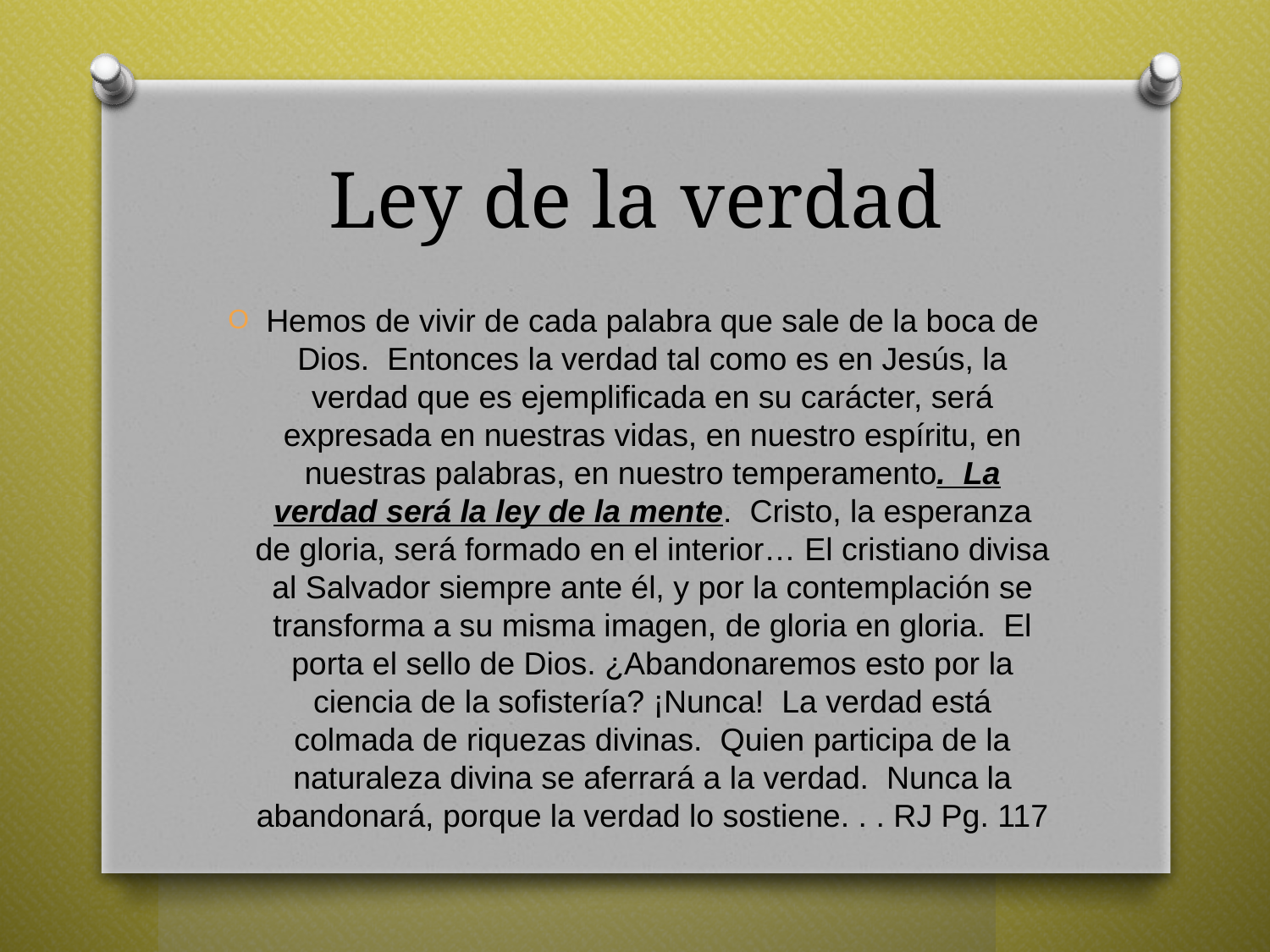

# Ley de la verdad
Hemos de vivir de cada palabra que sale de la boca de Dios.  Entonces la verdad tal como es en Jesús, la verdad que es ejemplificada en su carácter, será expresada en nuestras vidas, en nuestro espíritu, en nuestras palabras, en nuestro temperamento.  La verdad será la ley de la mente.  Cristo, la esperanza de gloria, será formado en el interior… El cristiano divisa al Salvador siempre ante él, y por la contemplación se transforma a su misma imagen, de gloria en gloria.  El porta el sello de Dios. ¿Abandonaremos esto por la ciencia de la sofistería? ¡Nunca!  La verdad está colmada de riquezas divinas.  Quien participa de la naturaleza divina se aferrará a la verdad.  Nunca la abandonará, porque la verdad lo sostiene. . . RJ Pg. 117